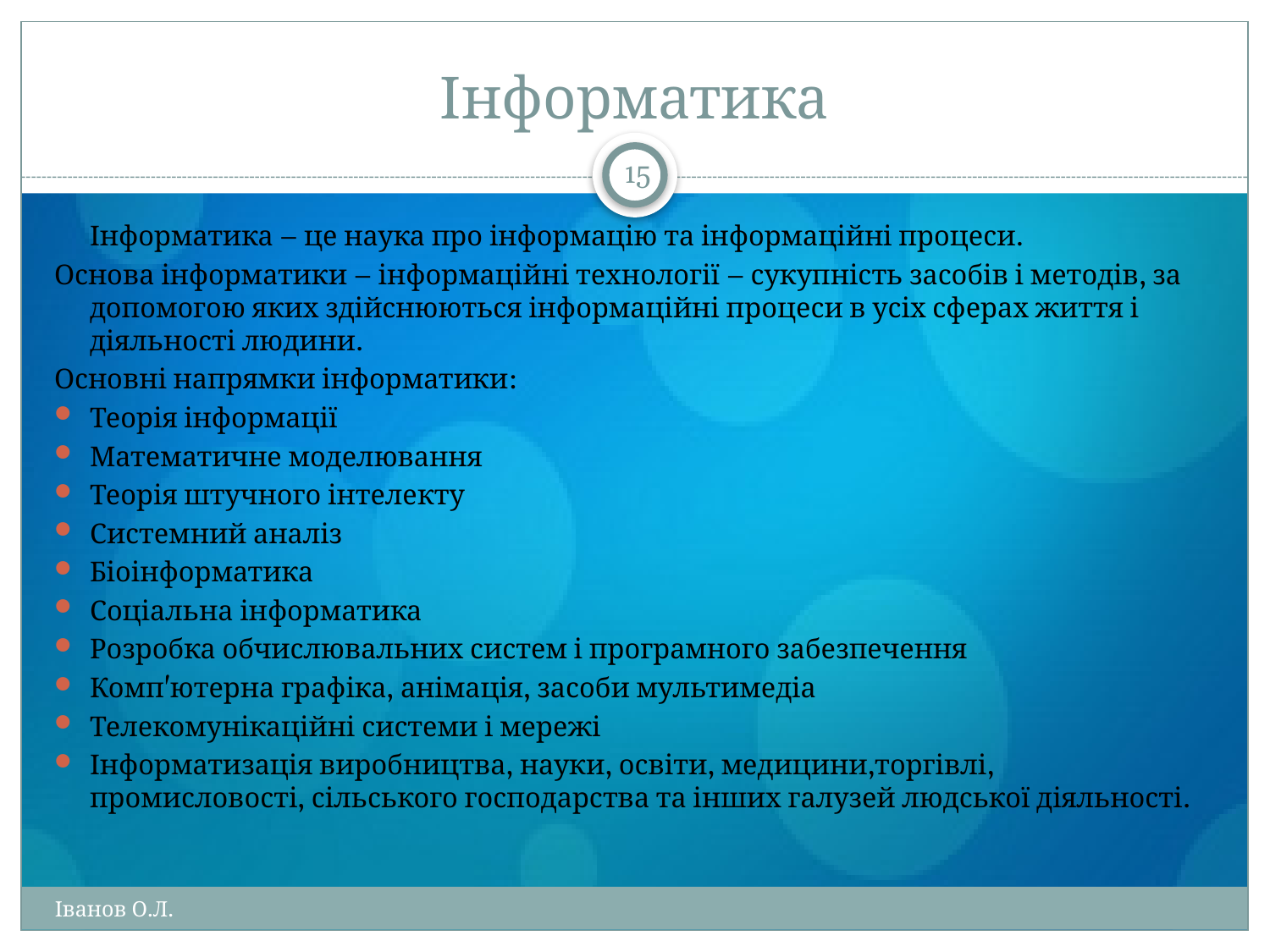

# Інформатика
15
		Інформатика – це наука про інформацію та інформаційні процеси.
Основа інформатики – інформаційні технології – сукупність засобів і методів, за допомогою яких здійснюються інформаційні процеси в усіх сферах життя і діяльності людини.
Основні напрямки інформатики:
Теорія інформації
Математичне моделювання
Теорія штучного інтелекту
Системний аналіз
Біоінформатика
Соціальна інформатика
Розробка обчислювальних систем і програмного забезпечення
Комп'ютерна графіка, анімація, засоби мультимедіа
Телекомунікаційні системи і мережі
Інформатизація виробництва, науки, освіти, медицини,торгівлі, промисловості, сільського господарства та інших галузей людської діяльності.
Іванов О.Л.